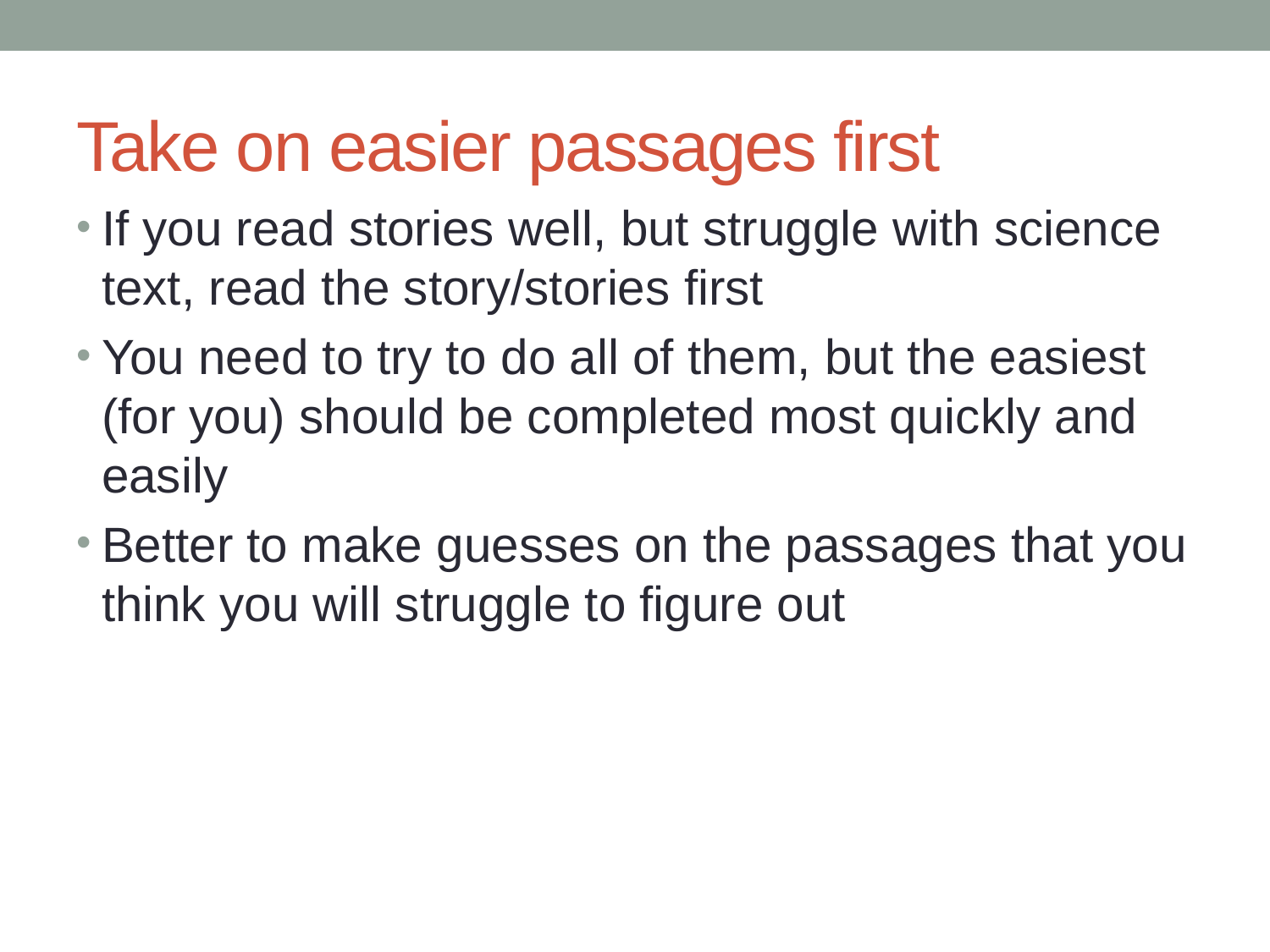

# Take on easier passages first
If you read stories well, but struggle with science text, read the story/stories first
You need to try to do all of them, but the easiest (for you) should be completed most quickly and easily
Better to make guesses on the passages that you think you will struggle to figure out